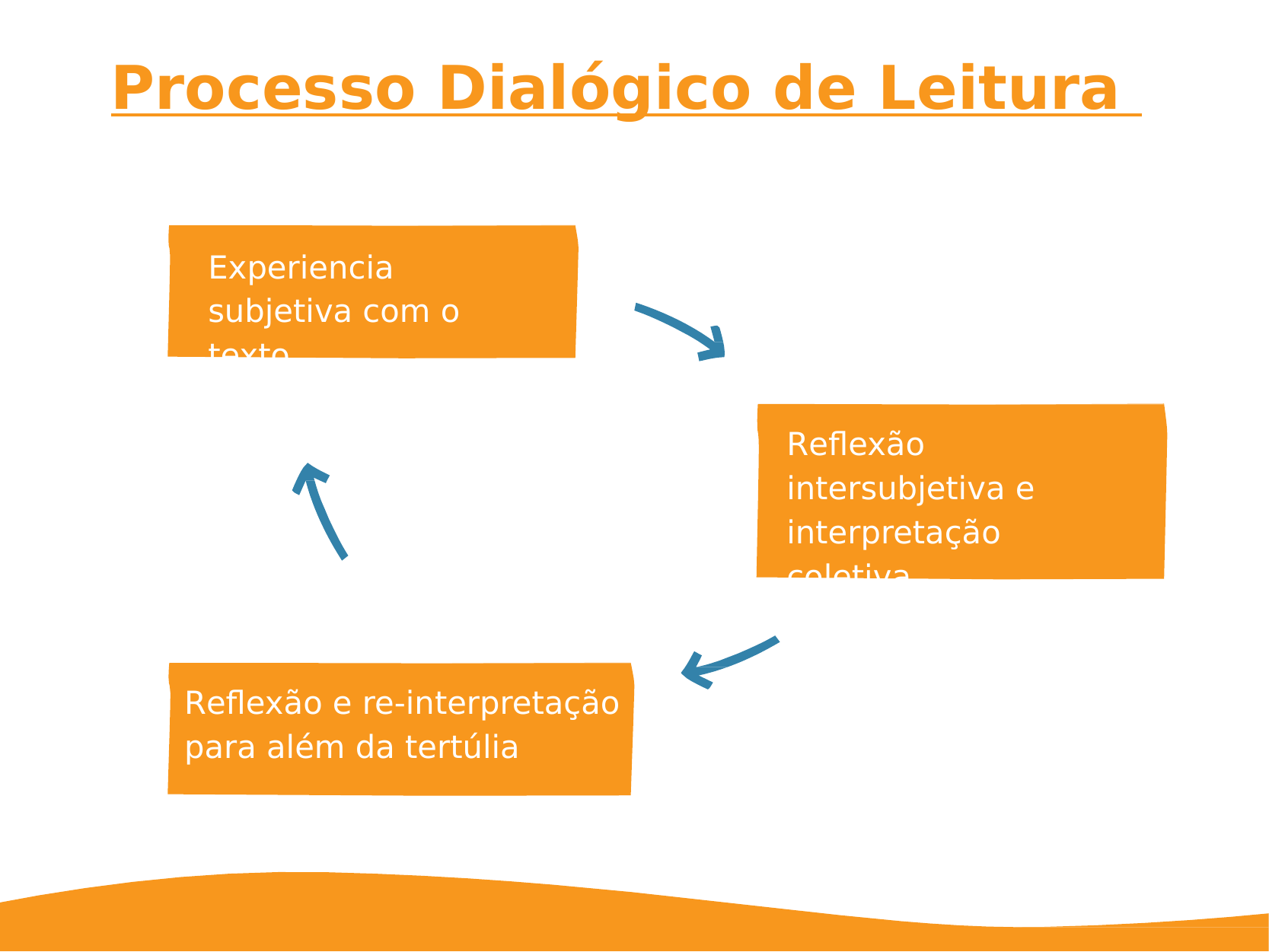

# Processo Dialógico de Leitura

Experiencia subjetiva com o texto

Reflexão intersubjetiva e interpretação coletiva

Reflexão e re-interpretação para além da tertúlia